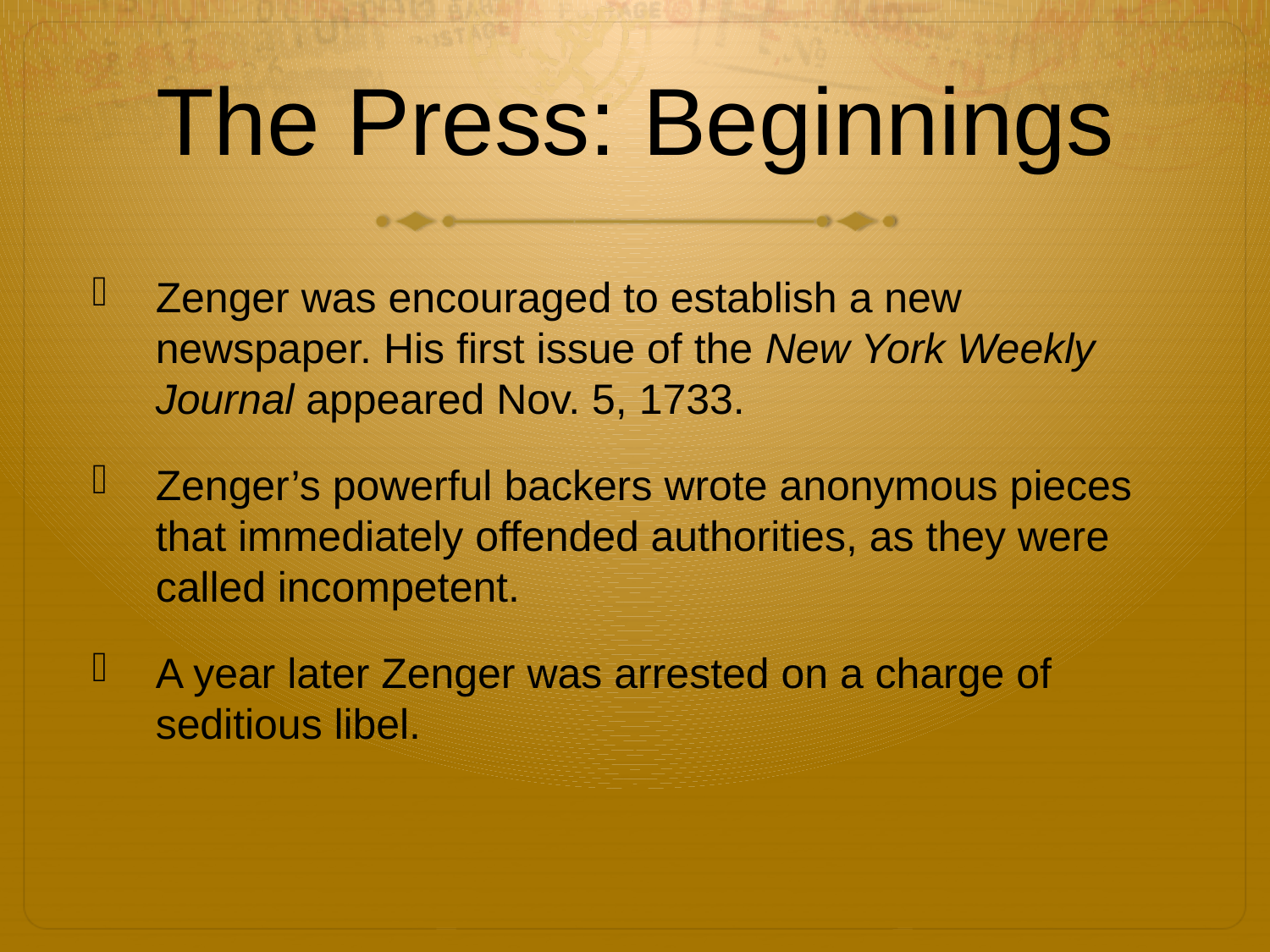

# The Press: Beginnings
Zenger was encouraged to establish a new newspaper. His first issue of the New York Weekly Journal appeared Nov. 5, 1733.
Zenger’s powerful backers wrote anonymous pieces that immediately offended authorities, as they were called incompetent.
A year later Zenger was arrested on a charge of seditious libel.